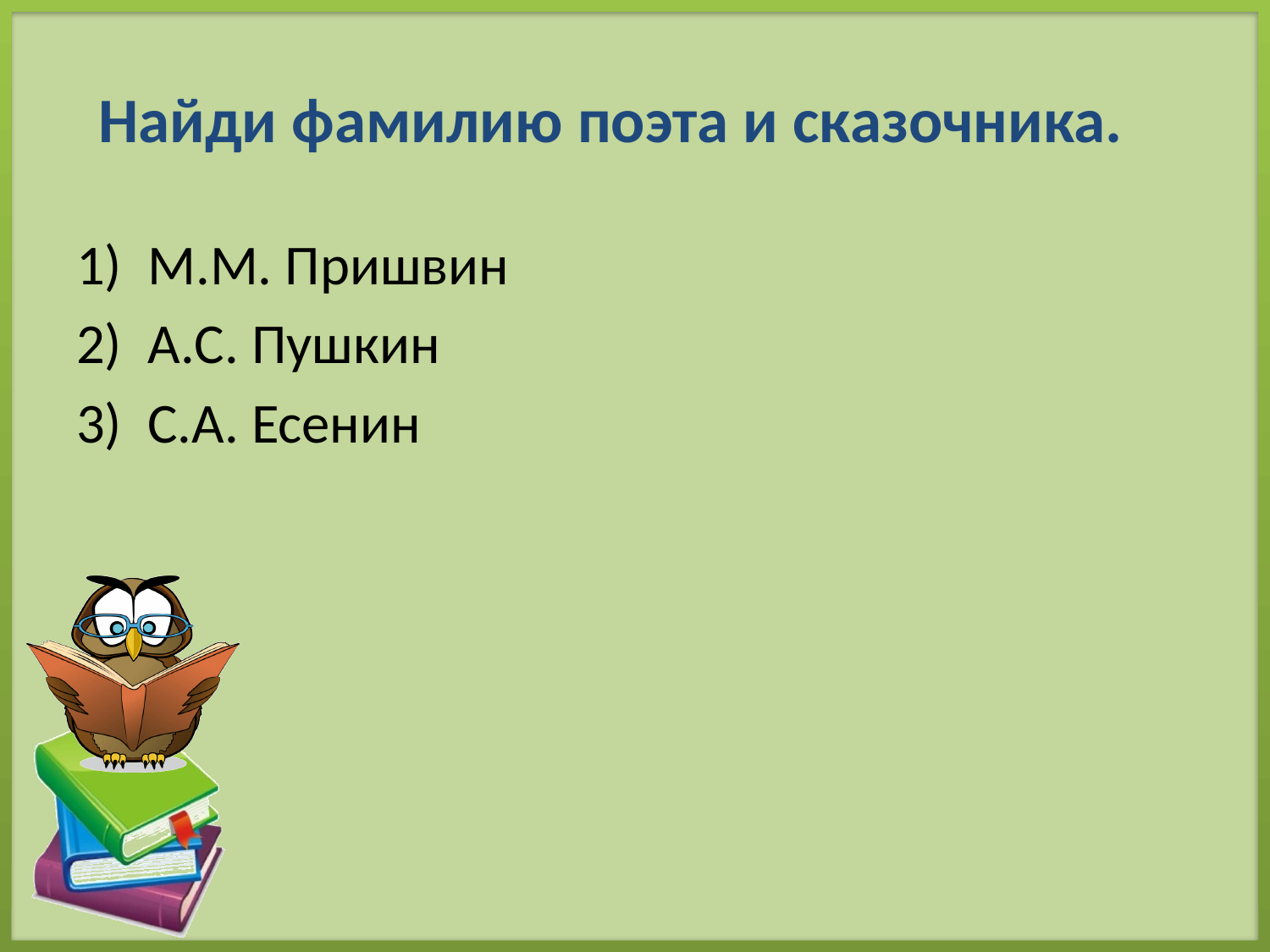

# Найди фамилию поэта и сказочника.
М.М. Пришвин
А.С. Пушкин
С.А. Есенин